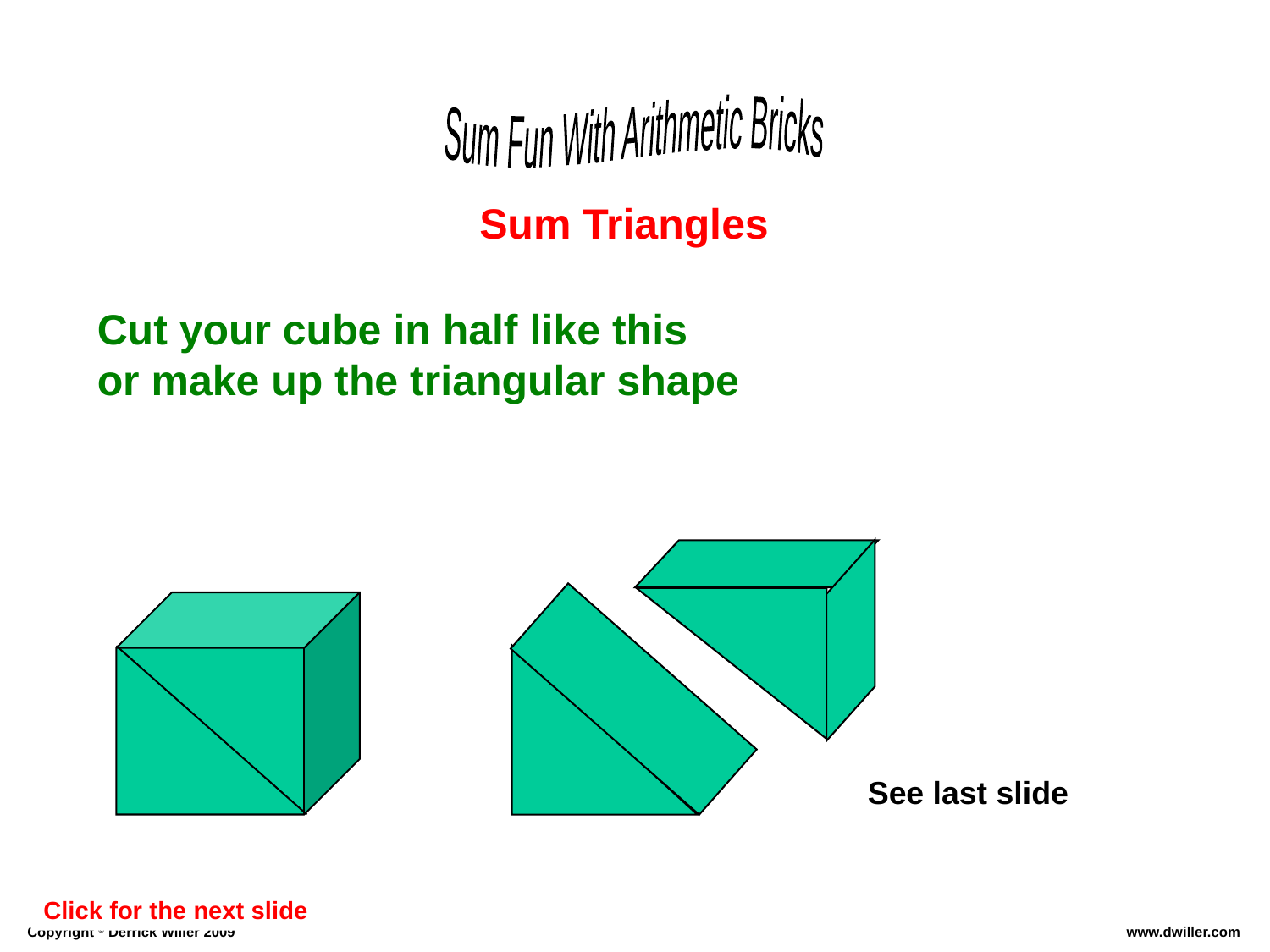

Sum Triangles
Cut your cube in half like this
or make up the triangular shape

See last slide
Click for the next slide